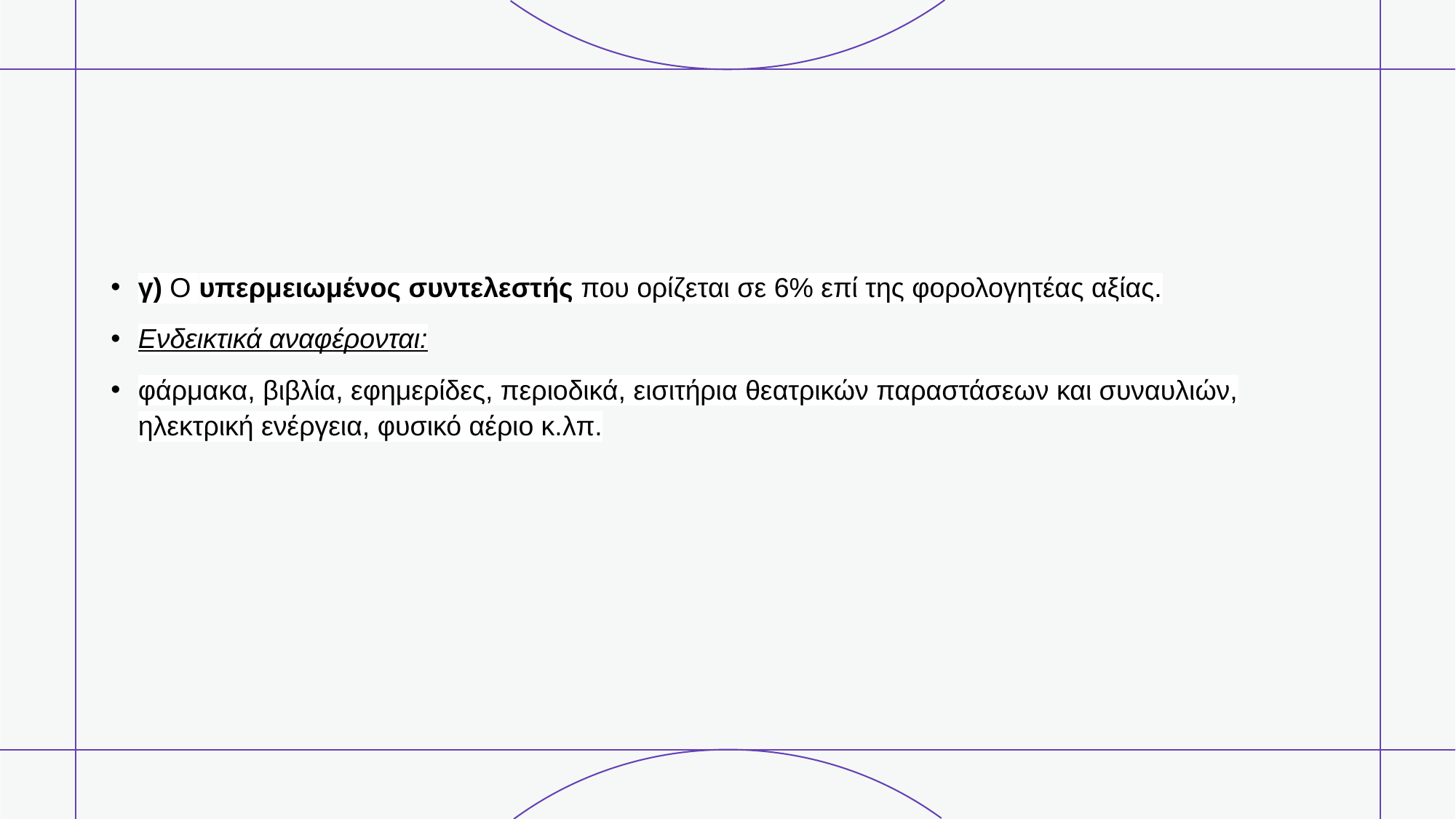

#
γ) Ο υπερμειωμένος συντελεστής που ορίζεται σε 6% επί της φορολογητέας αξίας.
Ενδεικτικά αναφέρονται:
φάρμακα, βιβλία, εφημερίδες, περιοδικά, εισιτήρια θεατρικών παραστάσεων και συναυλιών, ηλεκτρική ενέργεια, φυσικό αέριο κ.λπ.